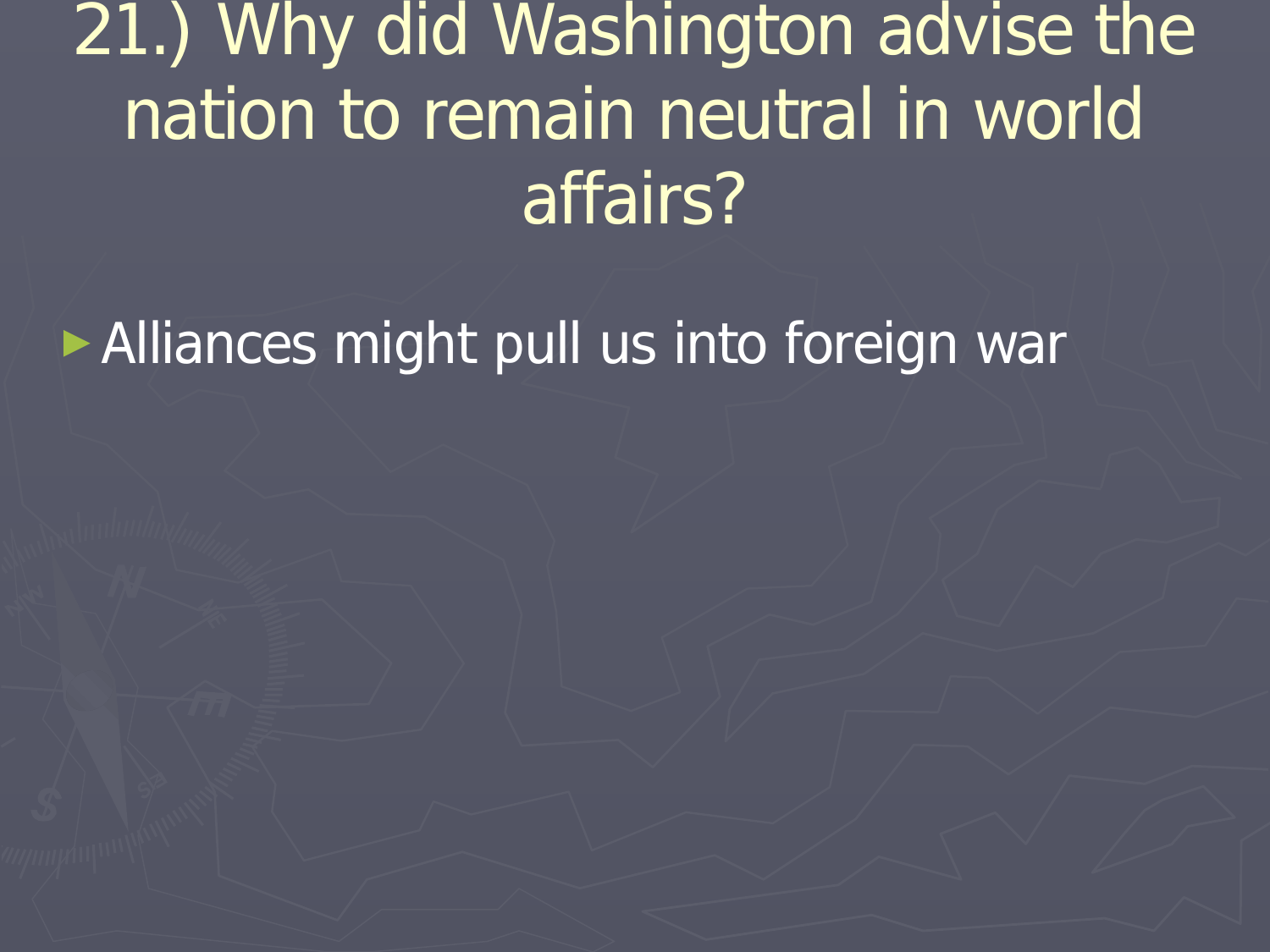

# 21.) Why did Washington advise the nation to remain neutral in world affairs?

Alliances might pull us into foreign war